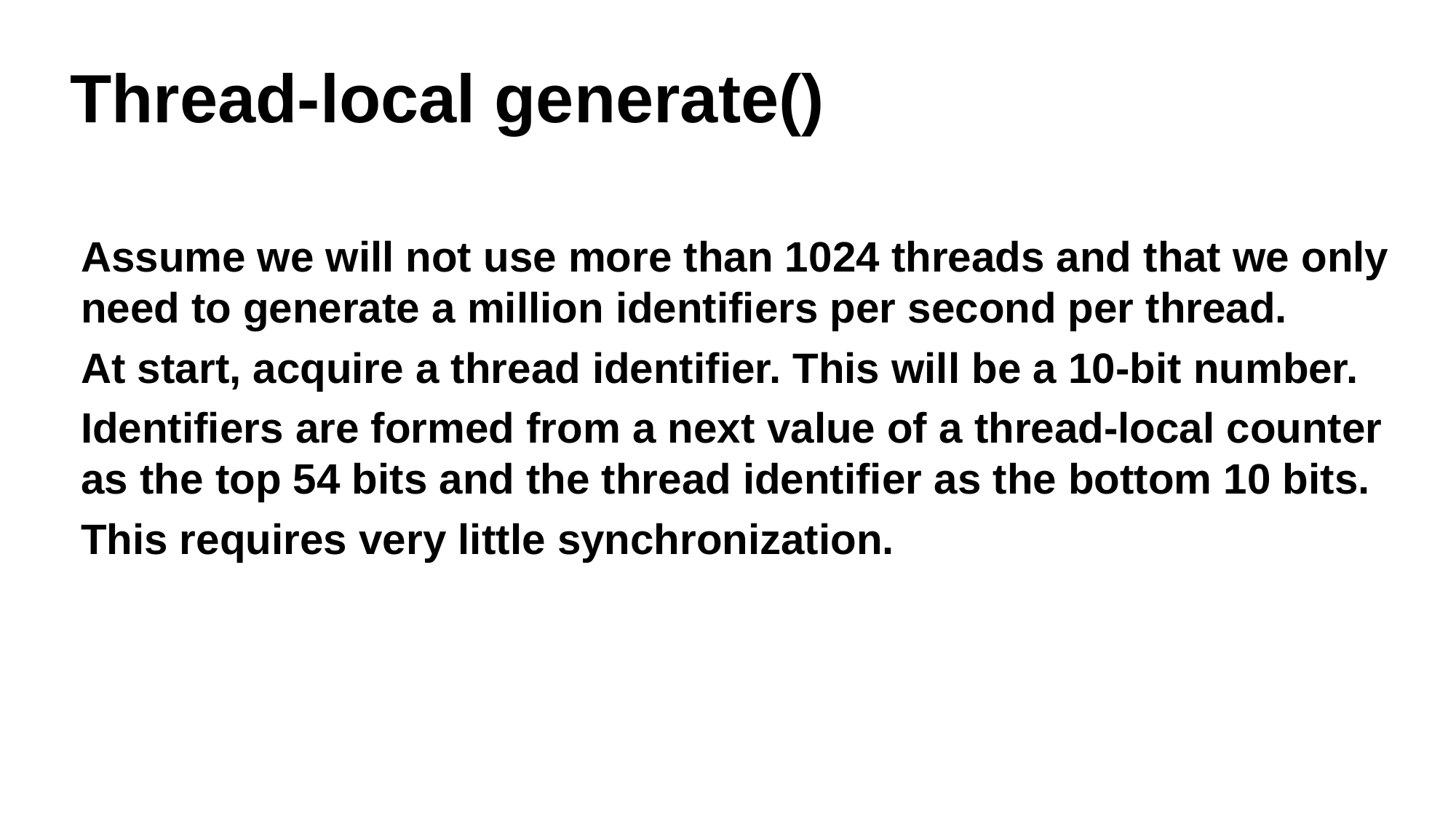

# Thread-local generate()
Assume we will not use more than 1024 threads and that we only need to generate a million identifiers per second per thread.
At start, acquire a thread identifier. This will be a 10-bit number.
Identifiers are formed from a next value of a thread-local counter as the top 54 bits and the thread identifier as the bottom 10 bits.
This requires very little synchronization.